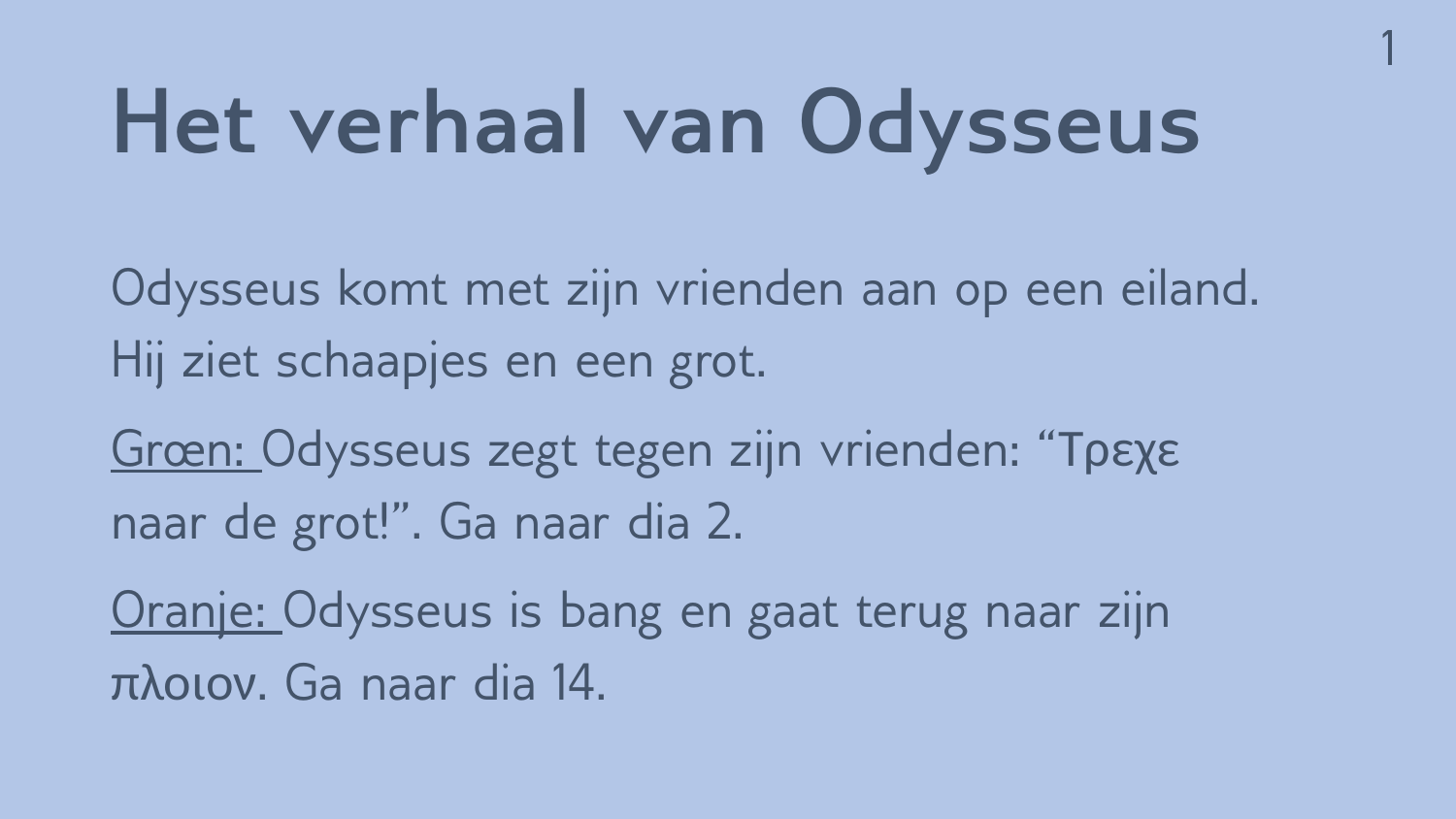

1
# Het verhaal van Odysseus
Odysseus komt met zijn vrienden aan op een eiland. Hij ziet schaapjes en een grot.
Groen: Odysseus zegt tegen zijn vrienden: “Τρεχε naar de grot!”. Ga naar dia 2.
Oranje: Odysseus is bang en gaat terug naar zijn πλοιον. Ga naar dia 14.